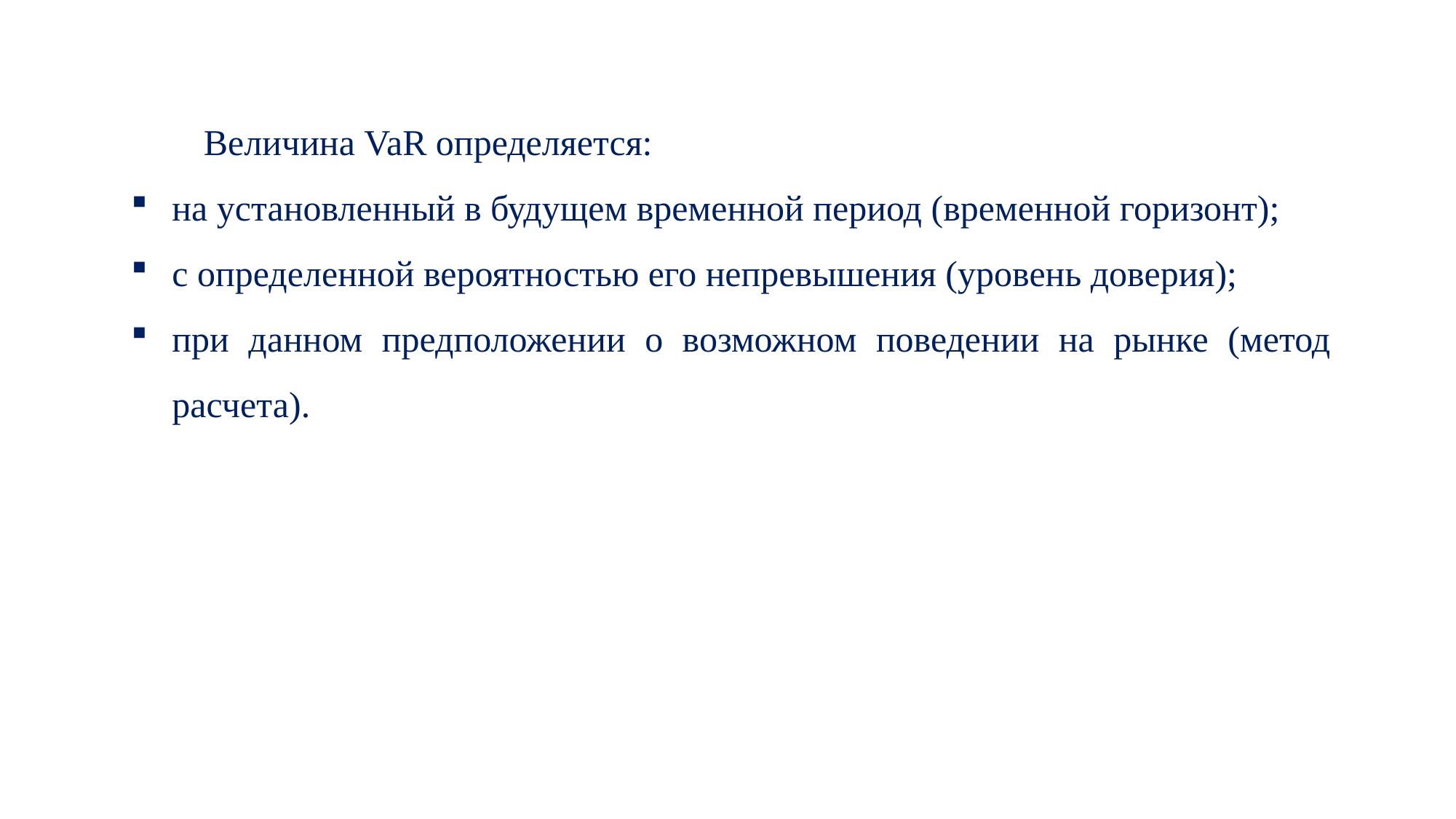

Величина VaR определяется:
на установленный в будущем временной период (временной горизонт);
с определенной вероятностью его непревышения (уровень доверия);
при данном предположении о возможном поведении на рынке (метод расчета).